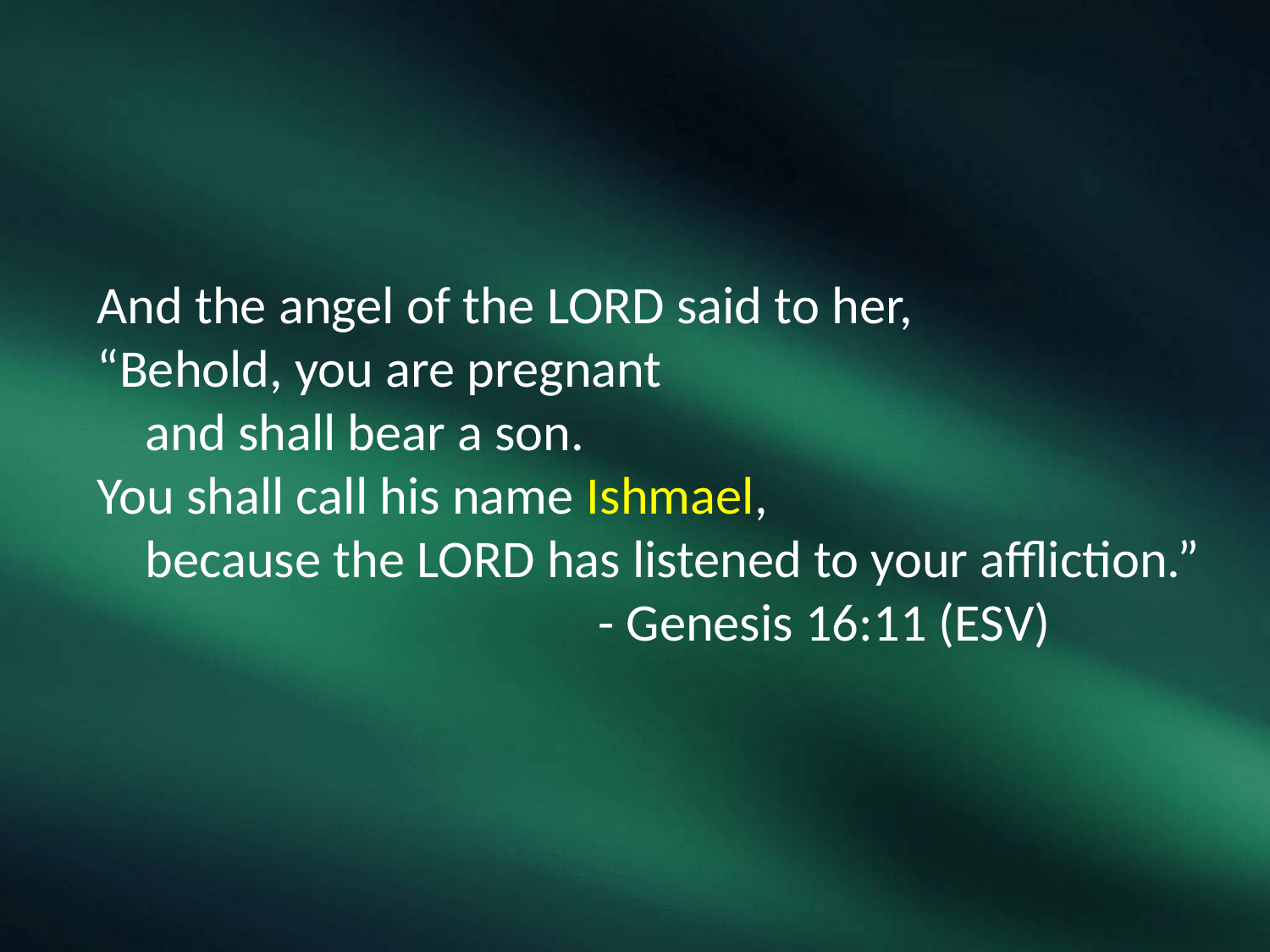

And the angel of the Lord said to her,
“Behold, you are pregnant
    and shall bear a son.
You shall call his name Ishmael,
    because the Lord has listened to your affliction.”
	                               - Genesis 16:11 (ESV)